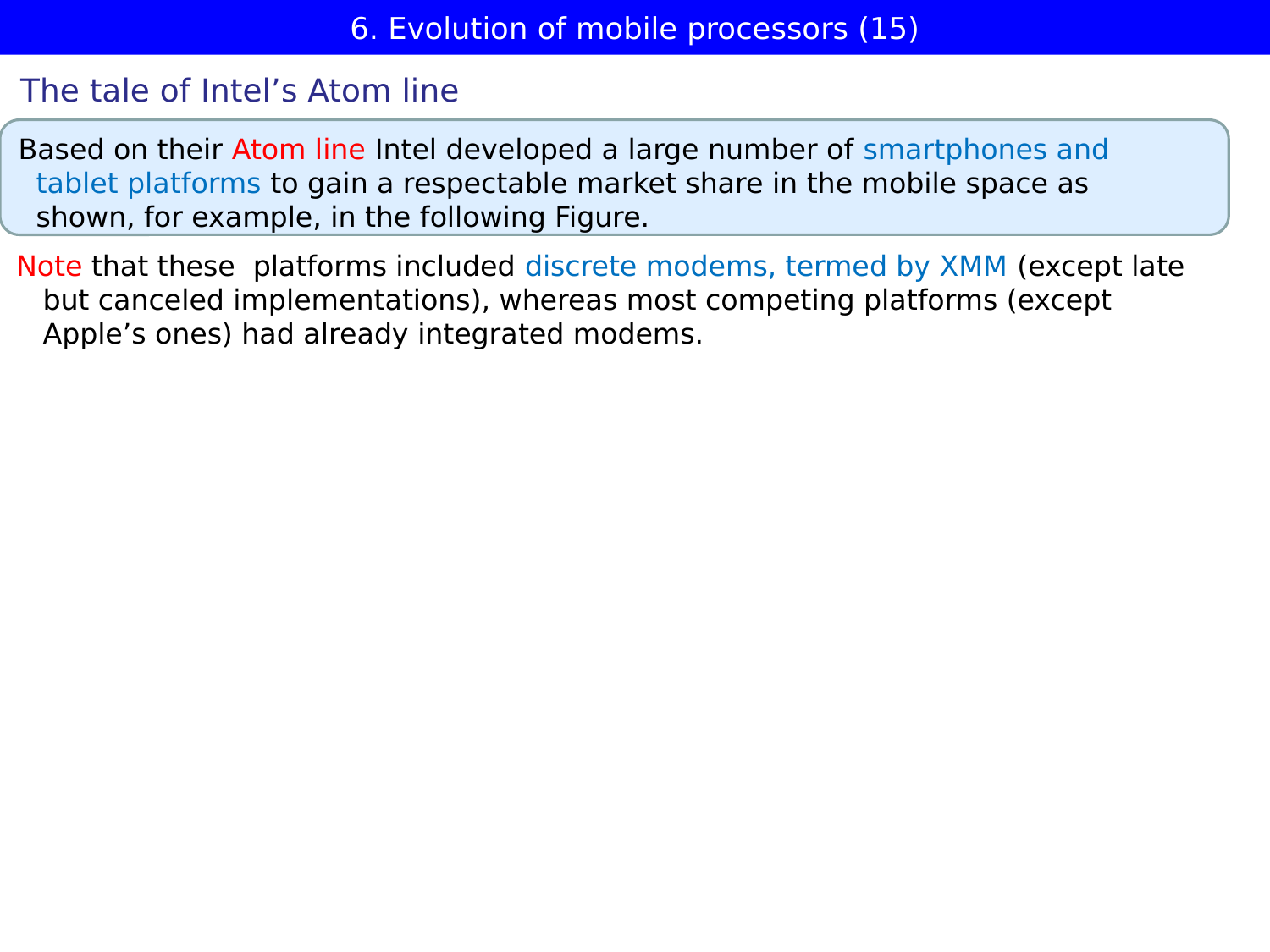

# 6. Evolution of mobile processors (15)
The tale of Intel’s Atom line
Based on their Atom line Intel developed a large number of smartphones and
  tablet platforms to gain a respectable market share in the mobile space as
  shown, for example, in the following Figure.
Note that these  platforms included discrete modems, termed by XMM (except late
   but canceled implementations), whereas most competing platforms (except
   Apple’s ones) had already integrated modems.